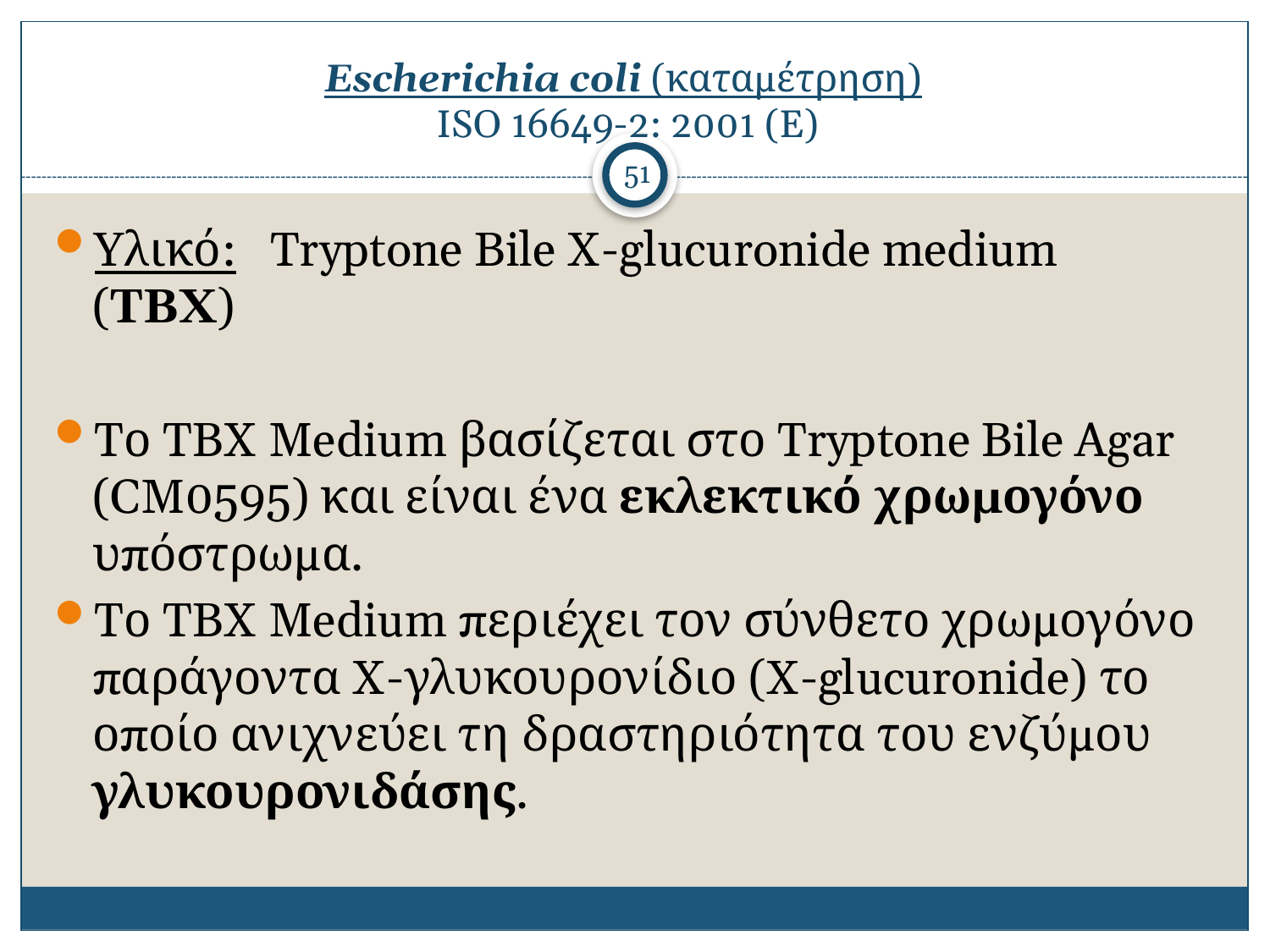

# Escherichia coli (καταμέτρηση) ISO 16649-2: 2001 (E)
51
Υλικό:   Tryptone Βile Χ-glucuronide medium (TBX)

Το TBX Medium βασίζεται στο Tryptone Bile Agar (CM0595) και είναι ένα εκλεκτικό χρωμογόνο υπόστρωμα.
Το TBX Medium περιέχει τον σύνθετο χρωμογόνο παράγοντα X-γλυκουρονίδιο (X-glucuronide) το οποίο ανιχνεύει τη δραστηριότητα του ενζύμου γλυκουρονιδάσης.